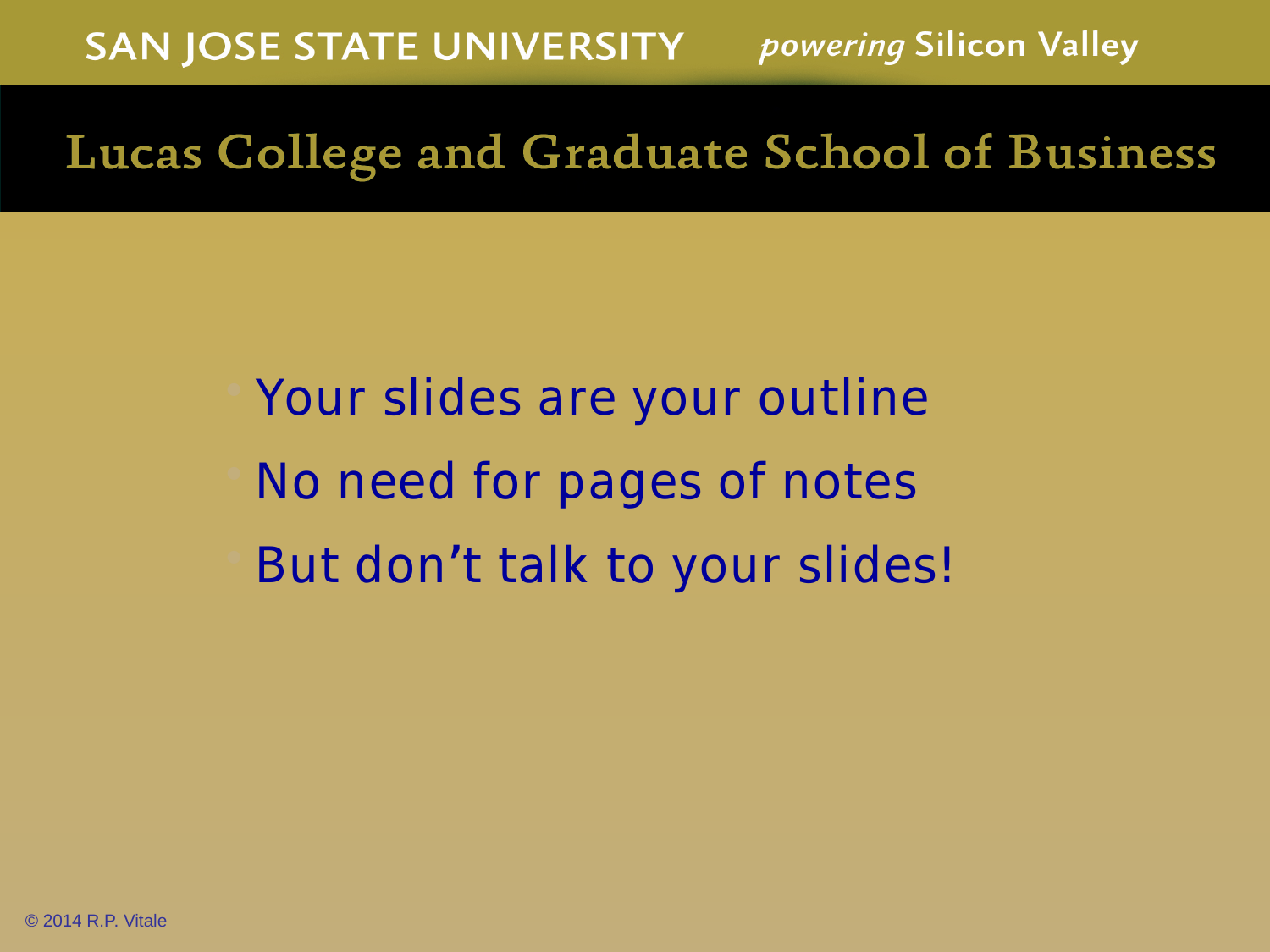

Your slides are your outline
No need for pages of notes
But don’t talk to your slides!